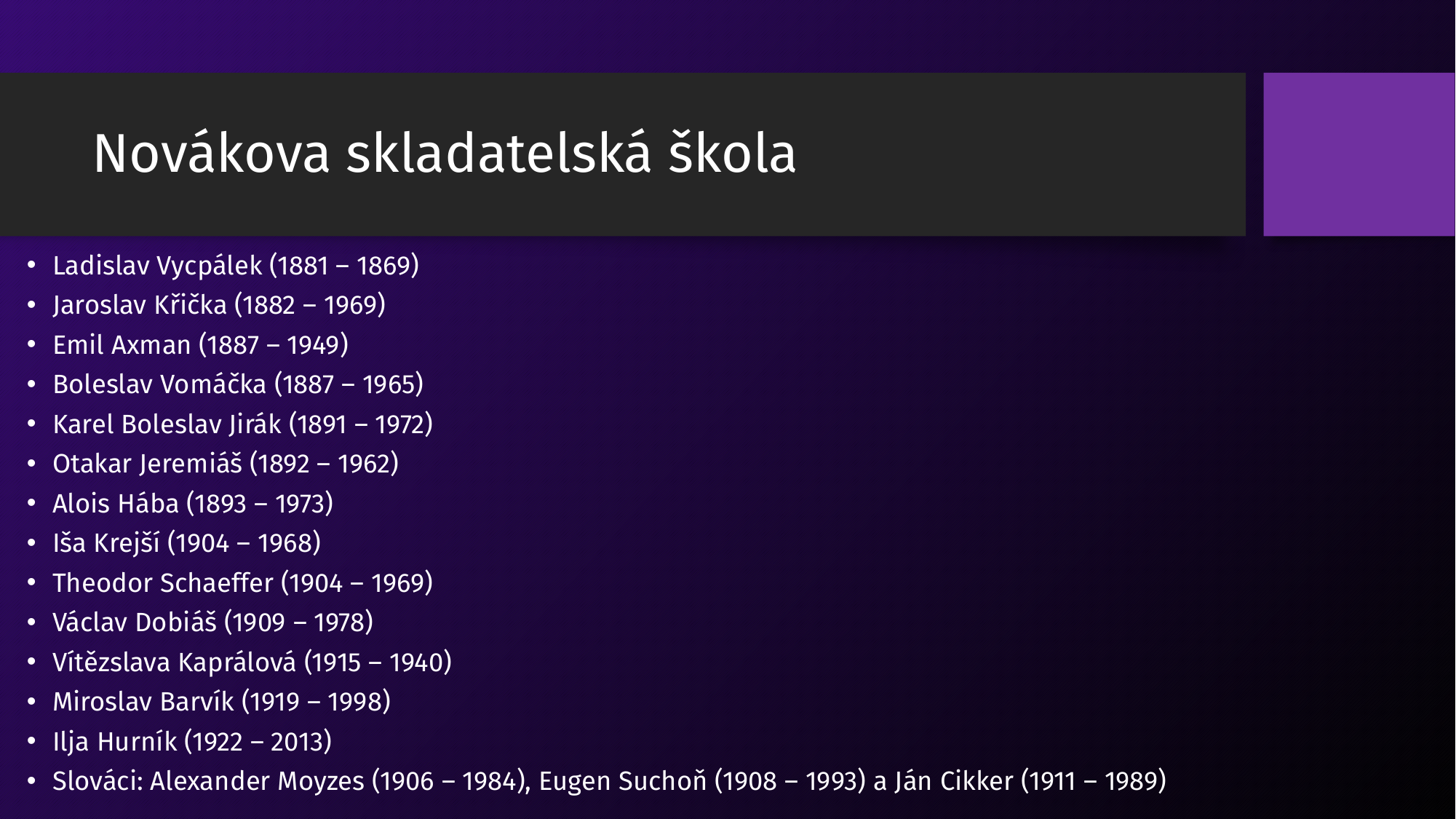

# Novákova skladatelská škola
Ladislav Vycpálek (1881 – 1869)
Jaroslav Křička (1882 – 1969)
Emil Axman (1887 – 1949)
Boleslav Vomáčka (1887 – 1965)
Karel Boleslav Jirák (1891 – 1972)
Otakar Jeremiáš (1892 – 1962)
Alois Hába (1893 – 1973)
Iša Krejší (1904 – 1968)
Theodor Schaeffer (1904 – 1969)
Václav Dobiáš (1909 – 1978)
Vítězslava Kaprálová (1915 – 1940)
Miroslav Barvík (1919 – 1998)
Ilja Hurník (1922 – 2013)
Slováci: Alexander Moyzes (1906 – 1984), Eugen Suchoň (1908 – 1993) a Ján Cikker (1911 – 1989)